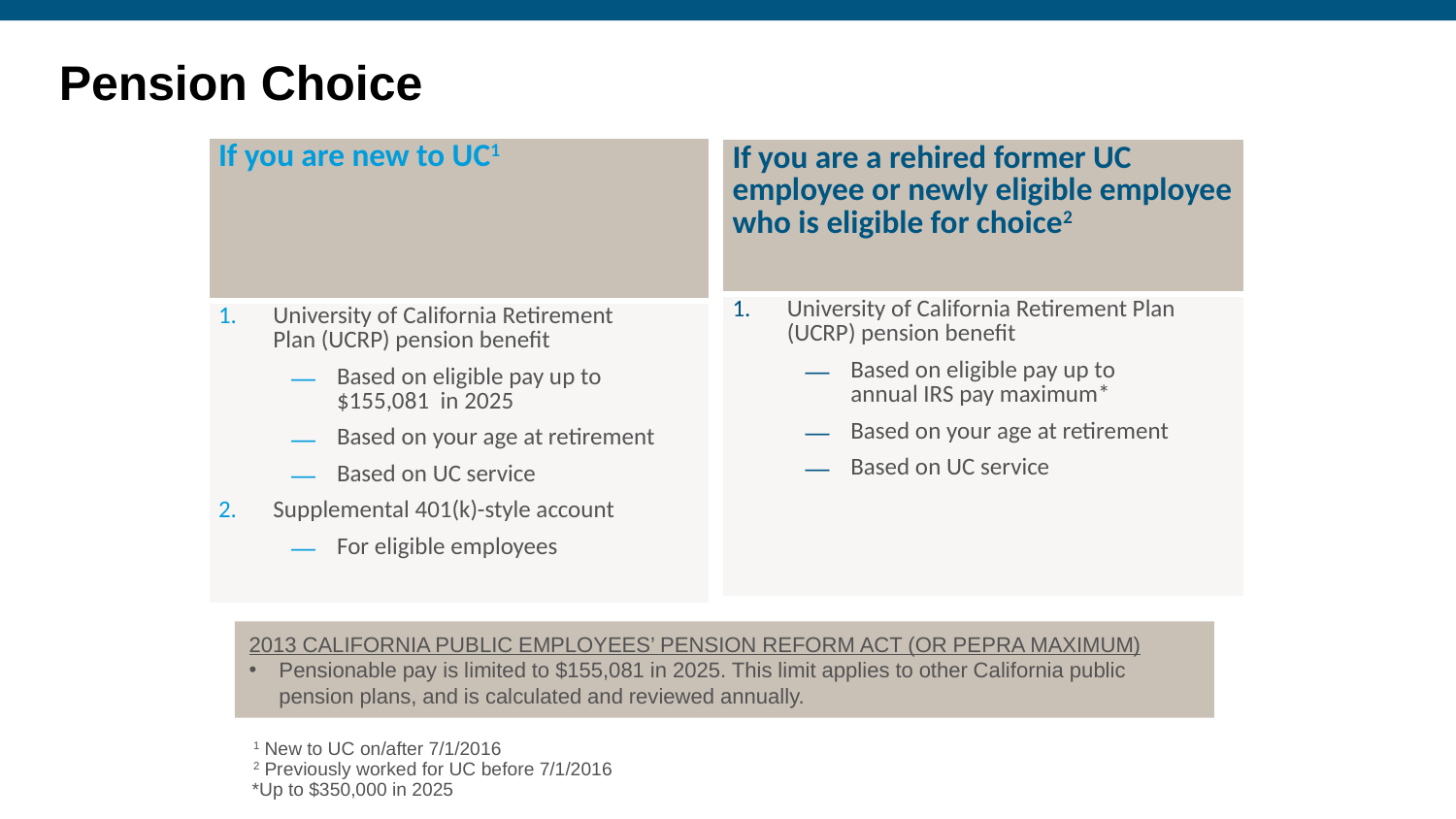

# Pension Choice
| If you are new to UC1 |
| --- |
| University of California Retirement Plan (UCRP) pension benefit Based on eligible pay up to $155,081 in 2025 Based on your age at retirement Based on UC service Supplemental 401(k)-style account For eligible employees |
| If you are a rehired former UC employee or newly eligible employee who is eligible for choice2 |
| --- |
| University of California Retirement Plan (UCRP) pension benefit Based on eligible pay up to annual IRS pay maximum\* Based on your age at retirement Based on UC service |
2013 California Public Employees’ Pension Reform Act (or PEPRA MAXIMUM)
Pensionable pay is limited to $155,081 in 2025. This limit applies to other California public pension plans, and is calculated and reviewed annually.
1 New to UC on/after 7/1/2016
2 Previously worked for UC before 7/1/2016
*Up to $350,000 in 2025